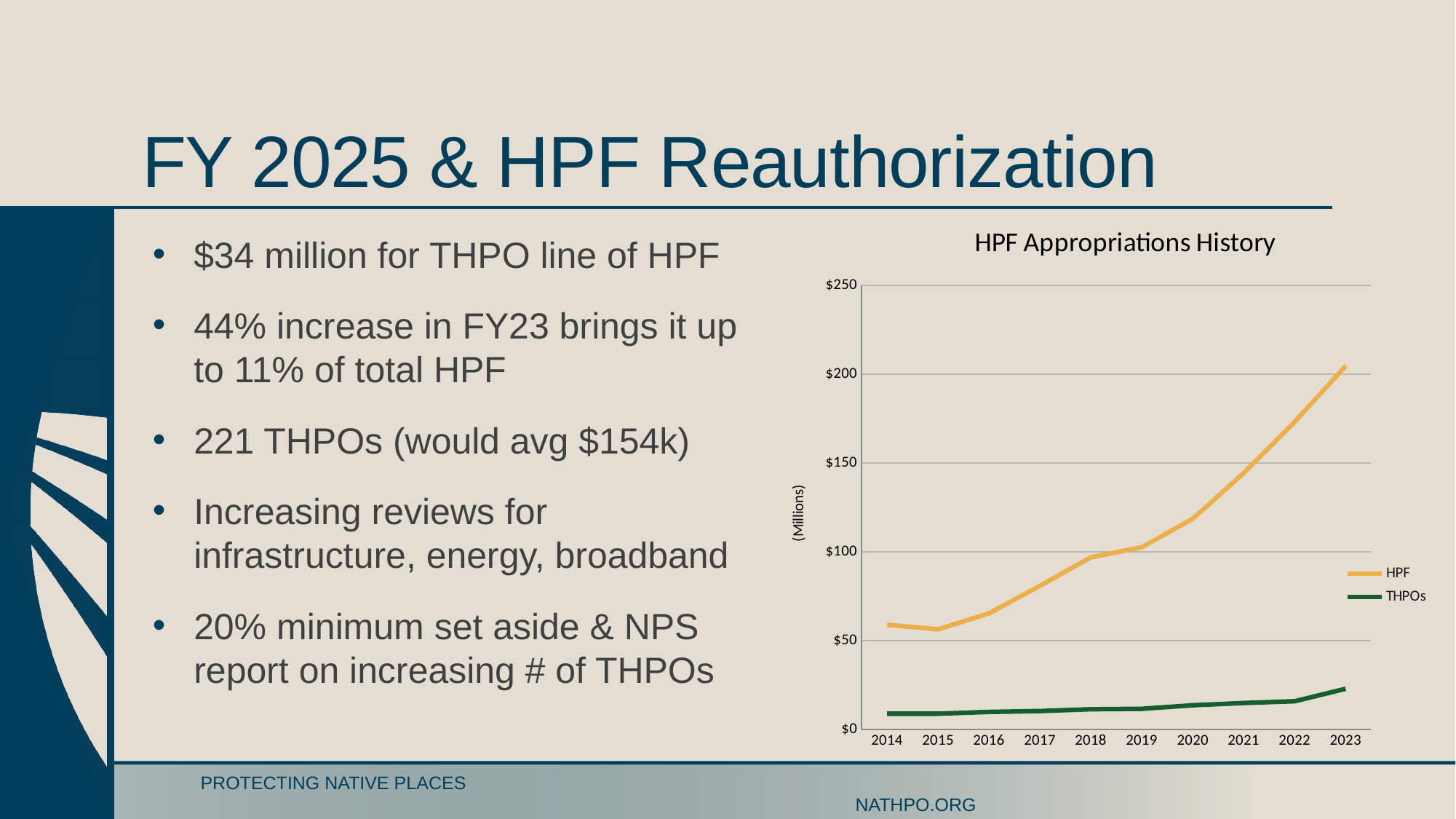

# FY 2025 & HPF Reauthorization

### Chart: HPF Appropriations History

| Category | HPF | THPOs |
|---|---|---|
| 2014 | 59.0 | 8.985 |
| 2015 | 56.41 | 8.985 |
| 2016 | 65.41 | 9.985 |
| 2017 | 80.91 | 10.49 |
| 2018 | 96.91 | 11.49 |
| 2019 | 102.6 | 11.735 |
| 2020 | 118.6 | 13.74 |
| 2021 | 144.3 | 15.0 |
| 2022 | 173.07 | 16.0 |
| 2023 | 204.52 | 23.0 |
$34 million for THPO line of HPF
44% increase in FY23 brings it up to 11% of total HPF
221 THPOs (would avg $154k)
Increasing reviews for infrastructure, energy, broadband
20% minimum set aside & NPS report on increasing # of THPOs

PROTECTING NATIVE PLACES														NATHPO.ORG